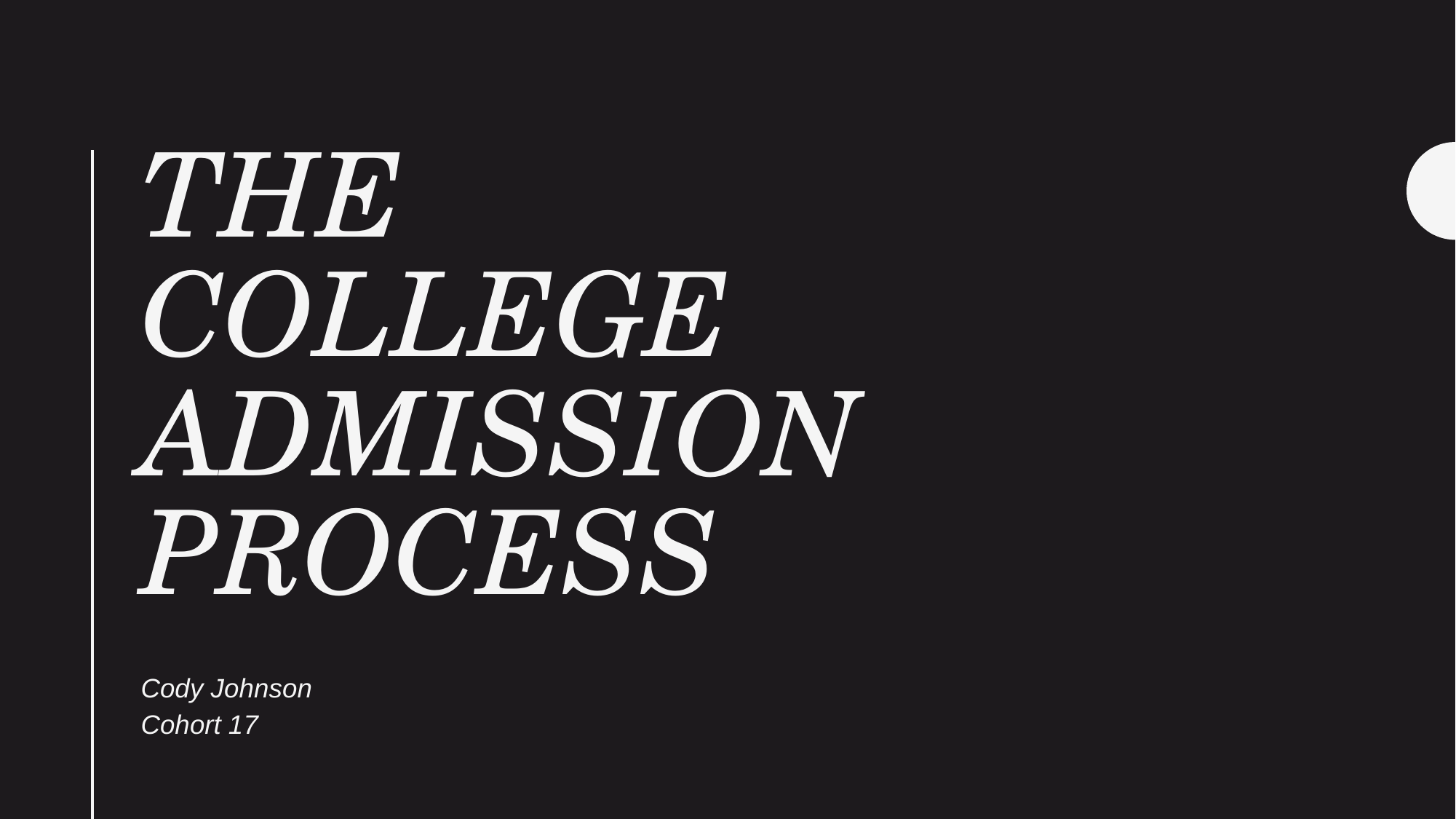

# The College Admission Process
Cody Johnson
Cohort 17